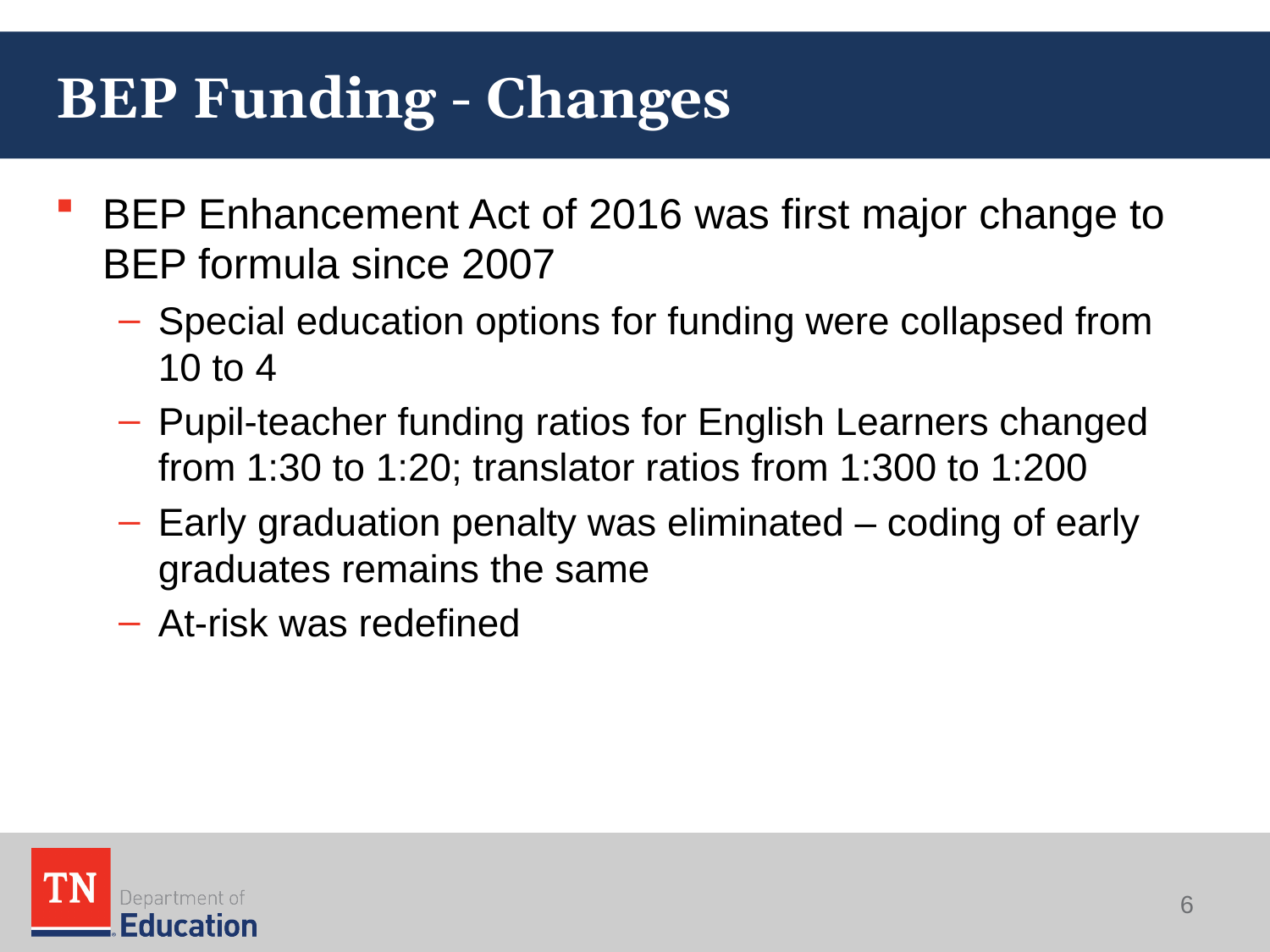

# BEP Funding - Changes
BEP Enhancement Act of 2016 was first major change to BEP formula since 2007
Special education options for funding were collapsed from 10 to 4
Pupil-teacher funding ratios for English Learners changed from 1:30 to 1:20; translator ratios from 1:300 to 1:200
Early graduation penalty was eliminated – coding of early graduates remains the same
At-risk was redefined
6